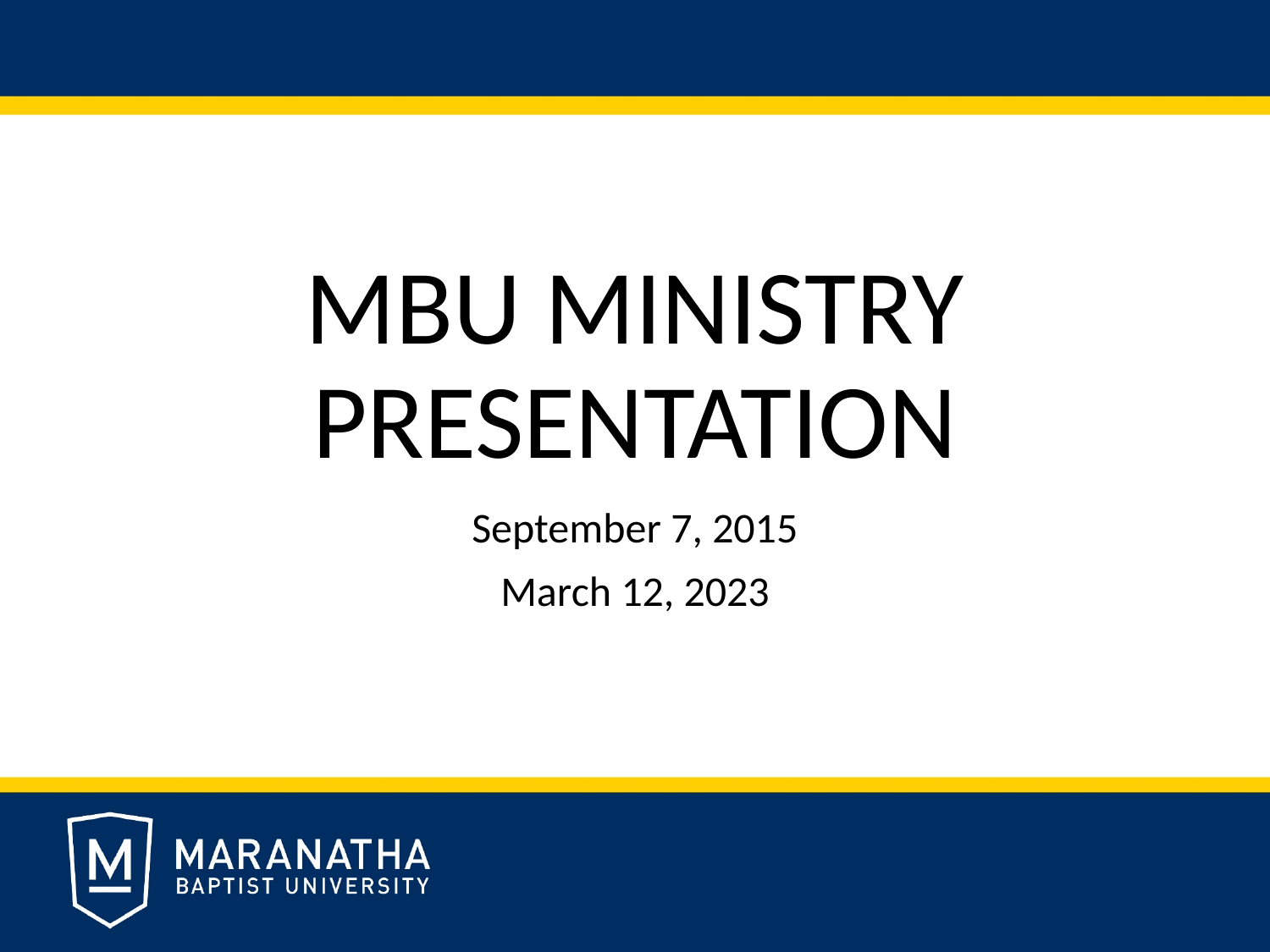

# MBU MINISTRY PRESENTATION
September 7, 2015
March 12, 2023